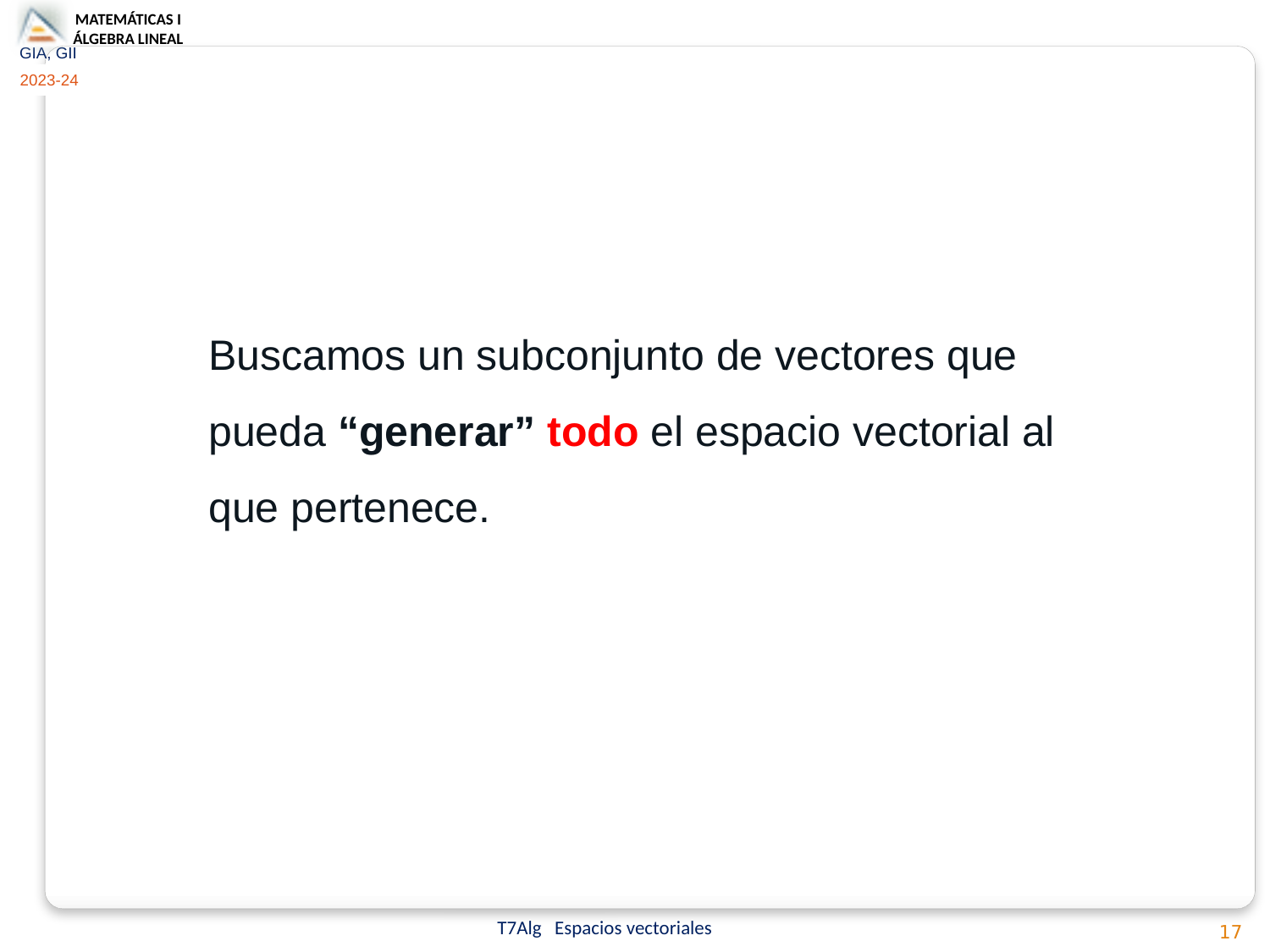

Buscamos un subconjunto de vectores que pueda “generar” todo el espacio vectorial al que pertenece.
17